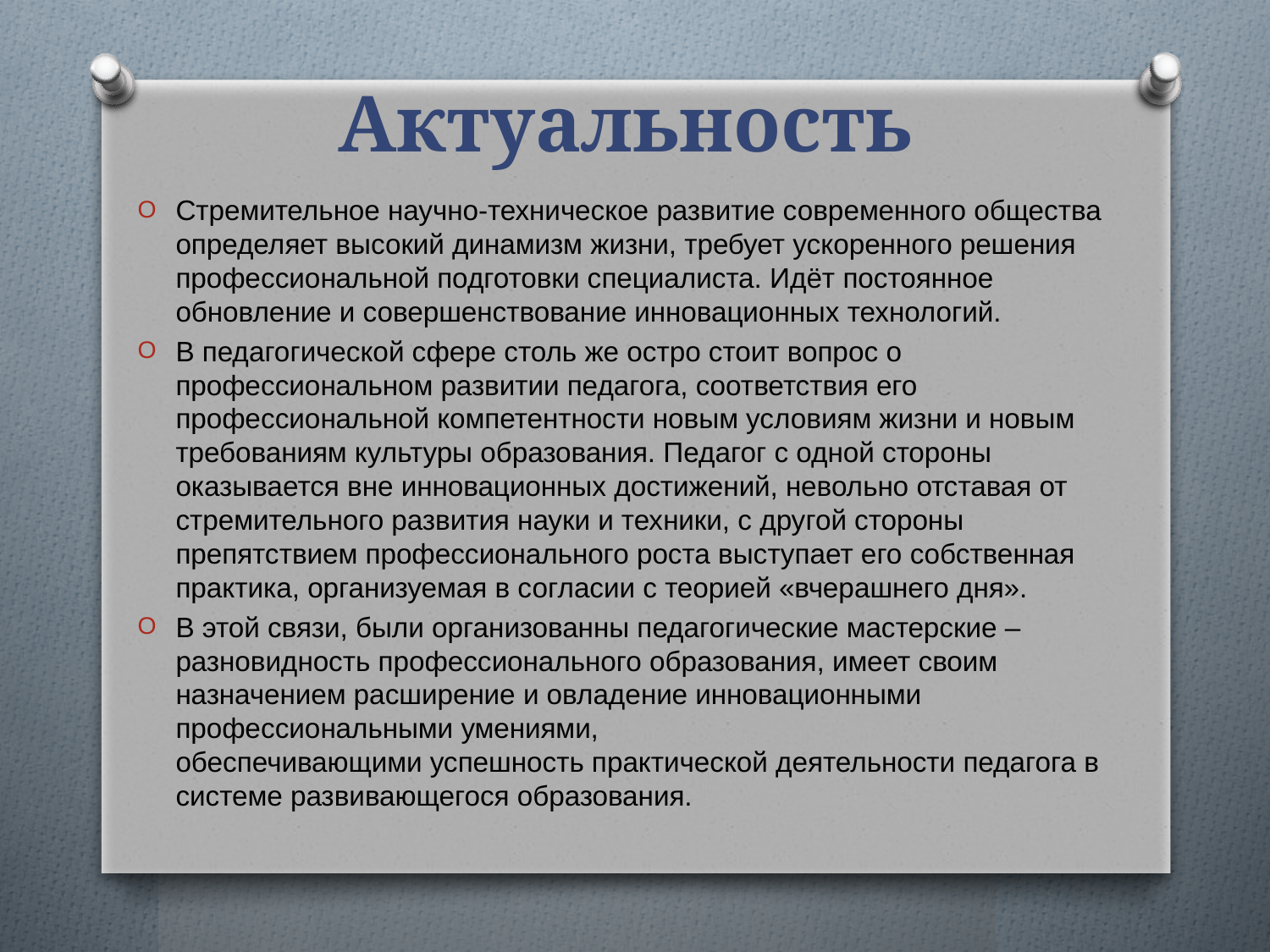

# Актуальность
Стремительное научно-техническое развитие современного общества определяет высокий динамизм жизни, требует ускоренного решения профессиональной подготовки специалиста. Идёт постоянное обновление и совершенствование инновационных технологий.
В педагогической сфере столь же остро стоит вопрос о профессиональном развитии педагога, соответствия его профессиональной компетентности новым условиям жизни и новым требованиям культуры образования. Педагог с одной стороны оказывается вне инновационных достижений, невольно отставая от стремительного развития науки и техники, с другой стороны препятствием профессионального роста выступает его собственная практика, организуемая в согласии с теорией «вчерашнего дня».
В этой связи, были организованны педагогические мастерские –  разновидность профессионального образования, имеет своим назначением расширение и овладение инновационными профессиональными умениями, обеспечивающими успешность практической деятельности педагога в системе развивающегося образования.